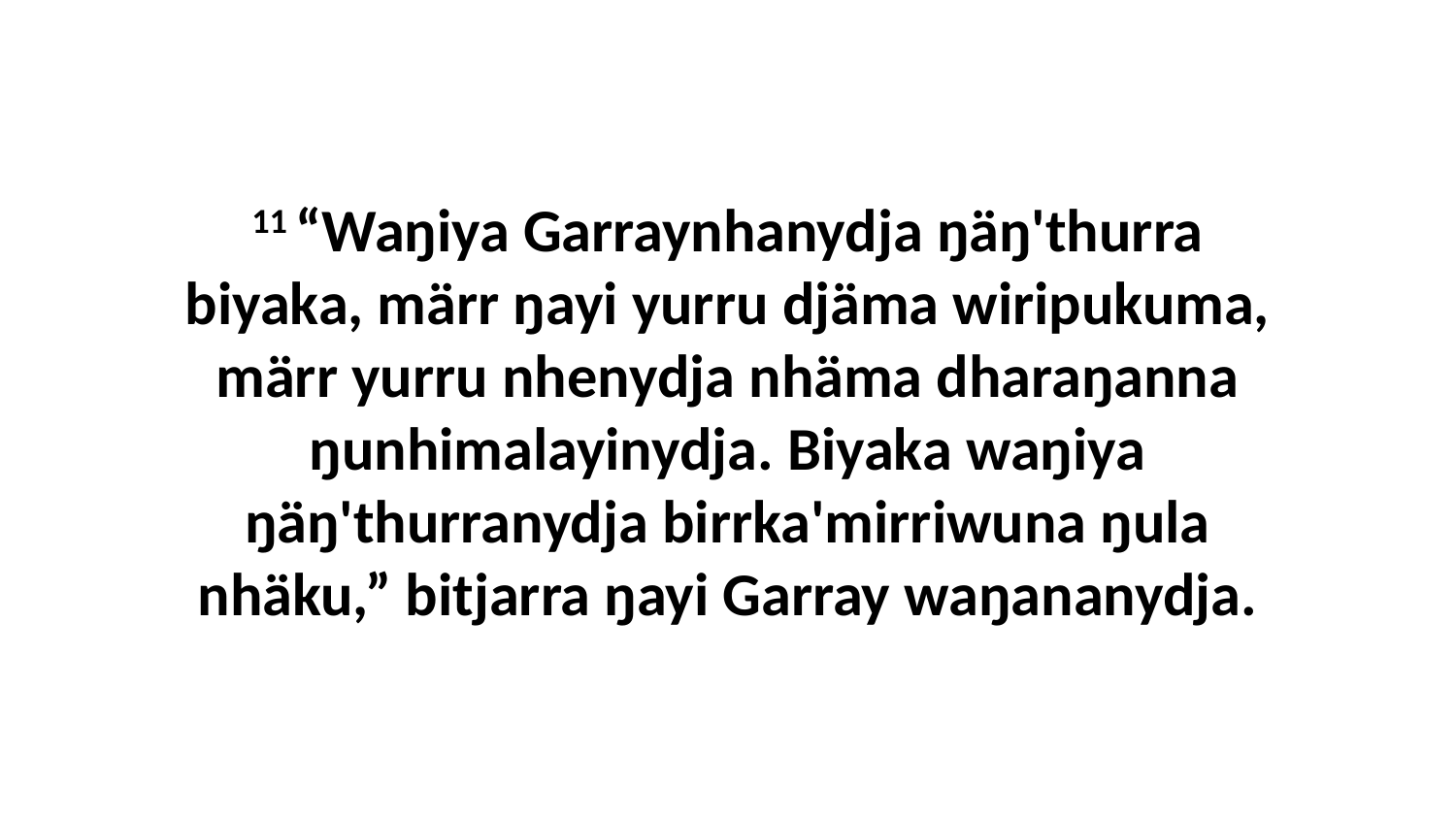

11 “Waŋiya Garraynhanydja ŋäŋ'thurra biyaka, märr ŋayi yurru djäma wiripukuma, märr yurru nhenydja nhäma dharaŋanna ŋunhimalayinydja. Biyaka waŋiya ŋäŋ'thurranydja birrka'mirriwuna ŋula nhäku,” bitjarra ŋayi Garray waŋananydja.